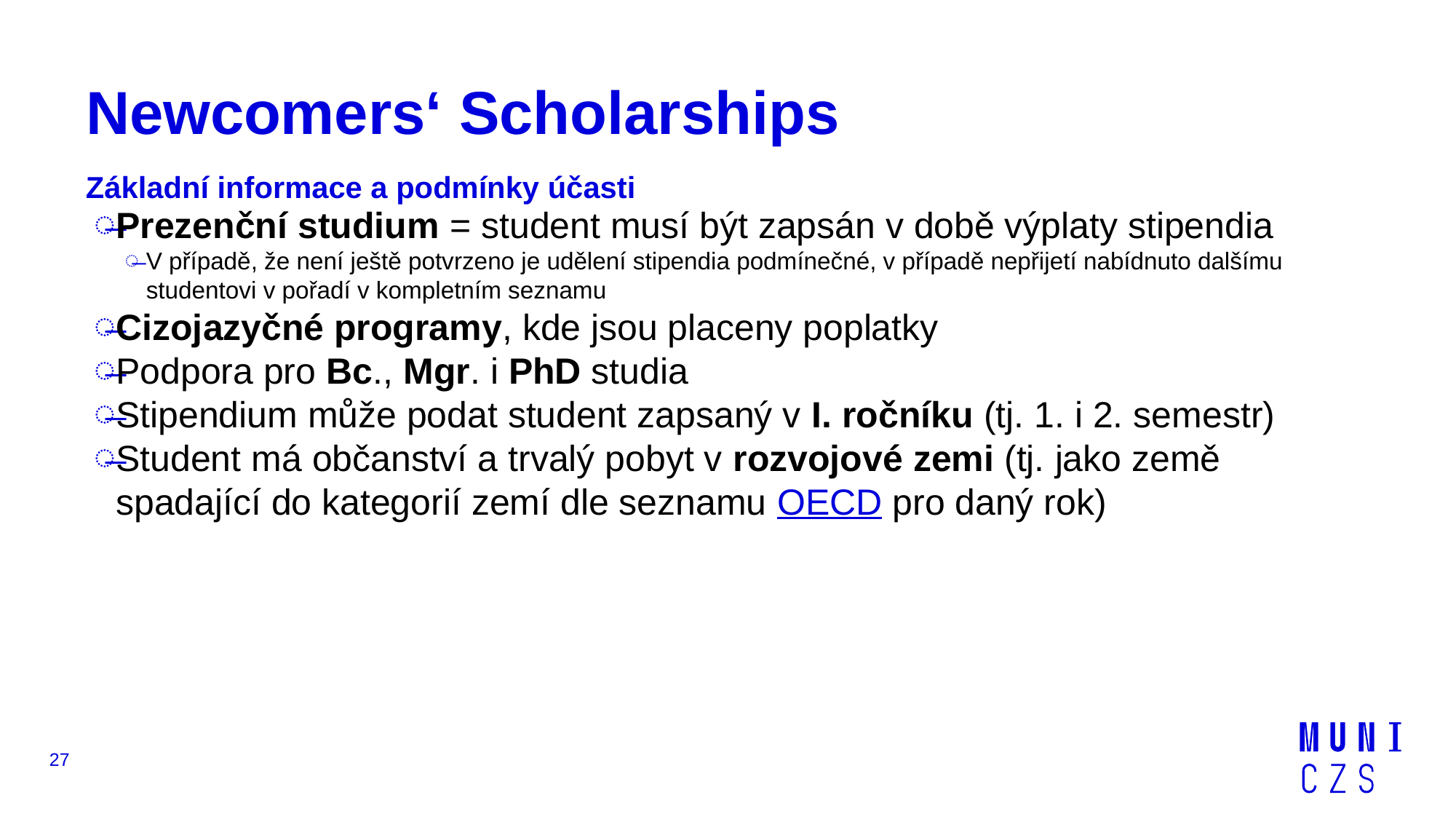

# Newcomers‘ Scholarships
Základní informace a podmínky účasti
Prezenční studium = student musí být zapsán v době výplaty stipendia
V případě, že není ještě potvrzeno je udělení stipendia podmínečné, v případě nepřijetí nabídnuto dalšímu studentovi v pořadí v kompletním seznamu
Cizojazyčné programy, kde jsou placeny poplatky
Podpora pro Bc., Mgr. i PhD studia
Stipendium může podat student zapsaný v I. ročníku (tj. 1. i 2. semestr)
Student má občanství a trvalý pobyt v rozvojové zemi (tj. jako země spadající do kategorií zemí dle seznamu OECD pro daný rok)
27